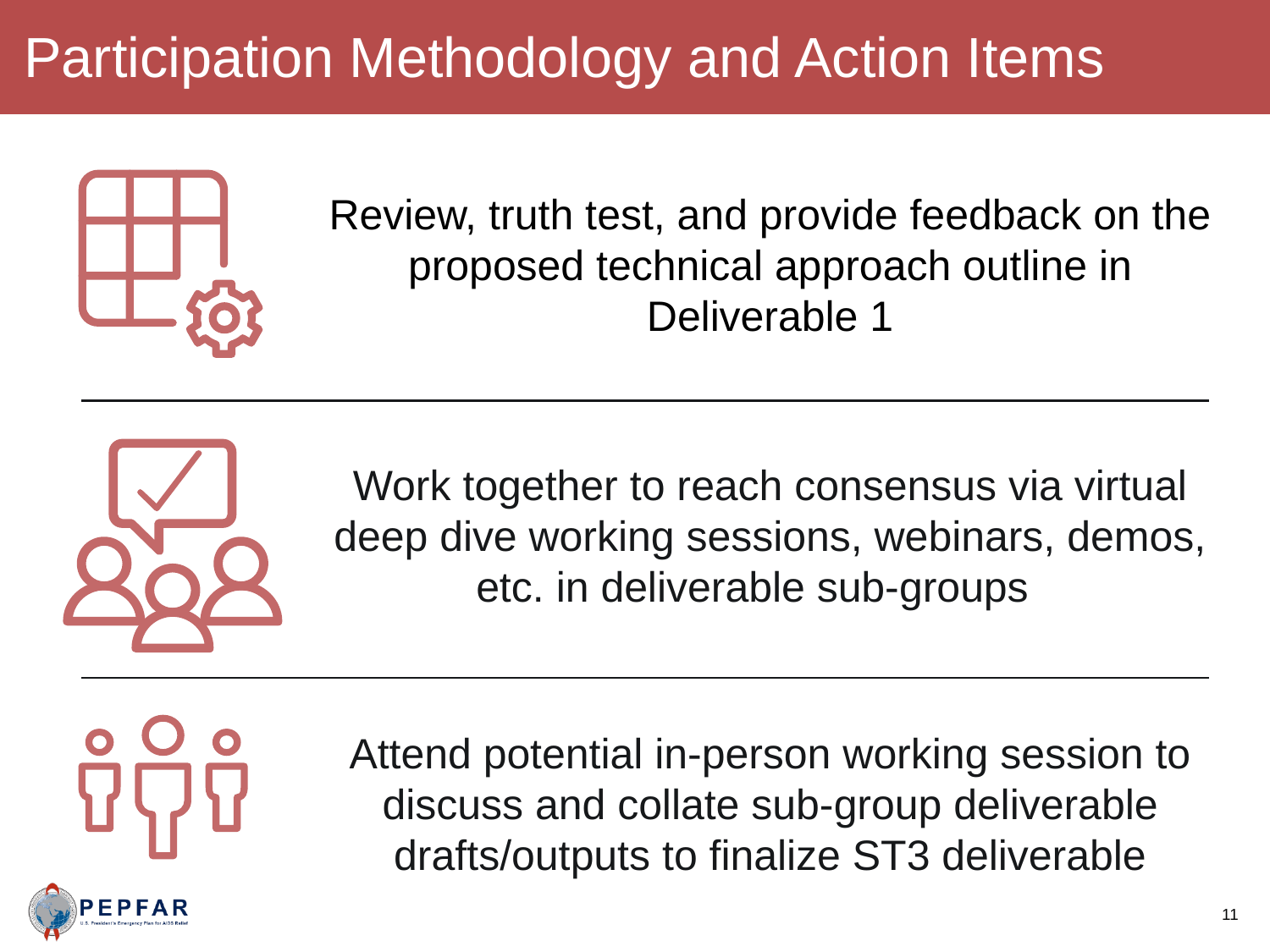

Participation Methodology and Action Items

Review, truth test, and provide feedback on the proposed technical approach outline in Deliverable 1

Work together to reach consensus via virtual deep dive working sessions, webinars, demos, etc. in deliverable sub-groups

Attend potential in-person working session to discuss and collate sub-group deliverable drafts/outputs to finalize ST3 deliverable